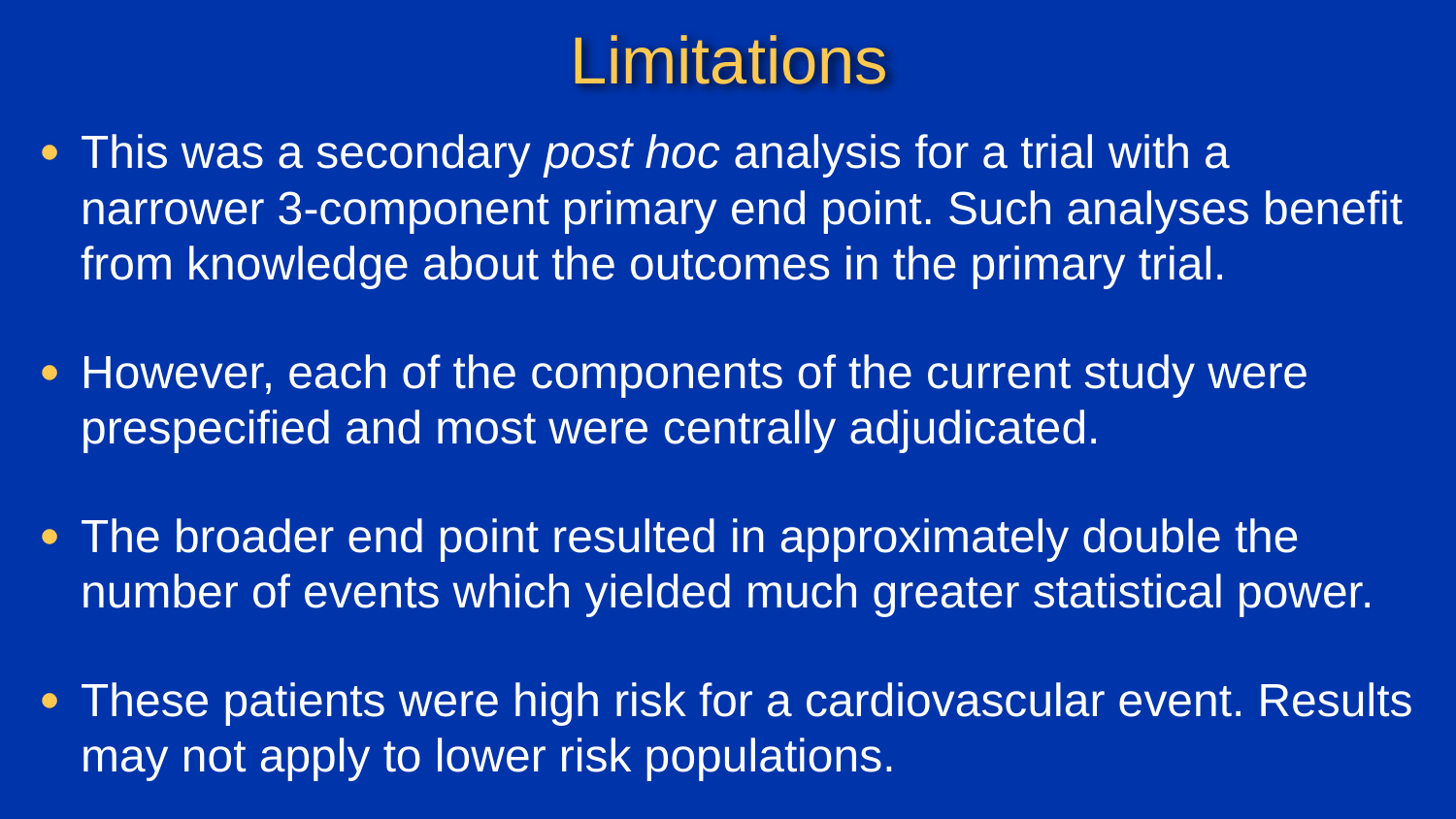

# Limitations
This was a secondary post hoc analysis for a trial with a narrower 3-component primary end point. Such analyses benefit from knowledge about the outcomes in the primary trial.
However, each of the components of the current study were prespecified and most were centrally adjudicated.
The broader end point resulted in approximately double the number of events which yielded much greater statistical power.
These patients were high risk for a cardiovascular event. Results may not apply to lower risk populations.